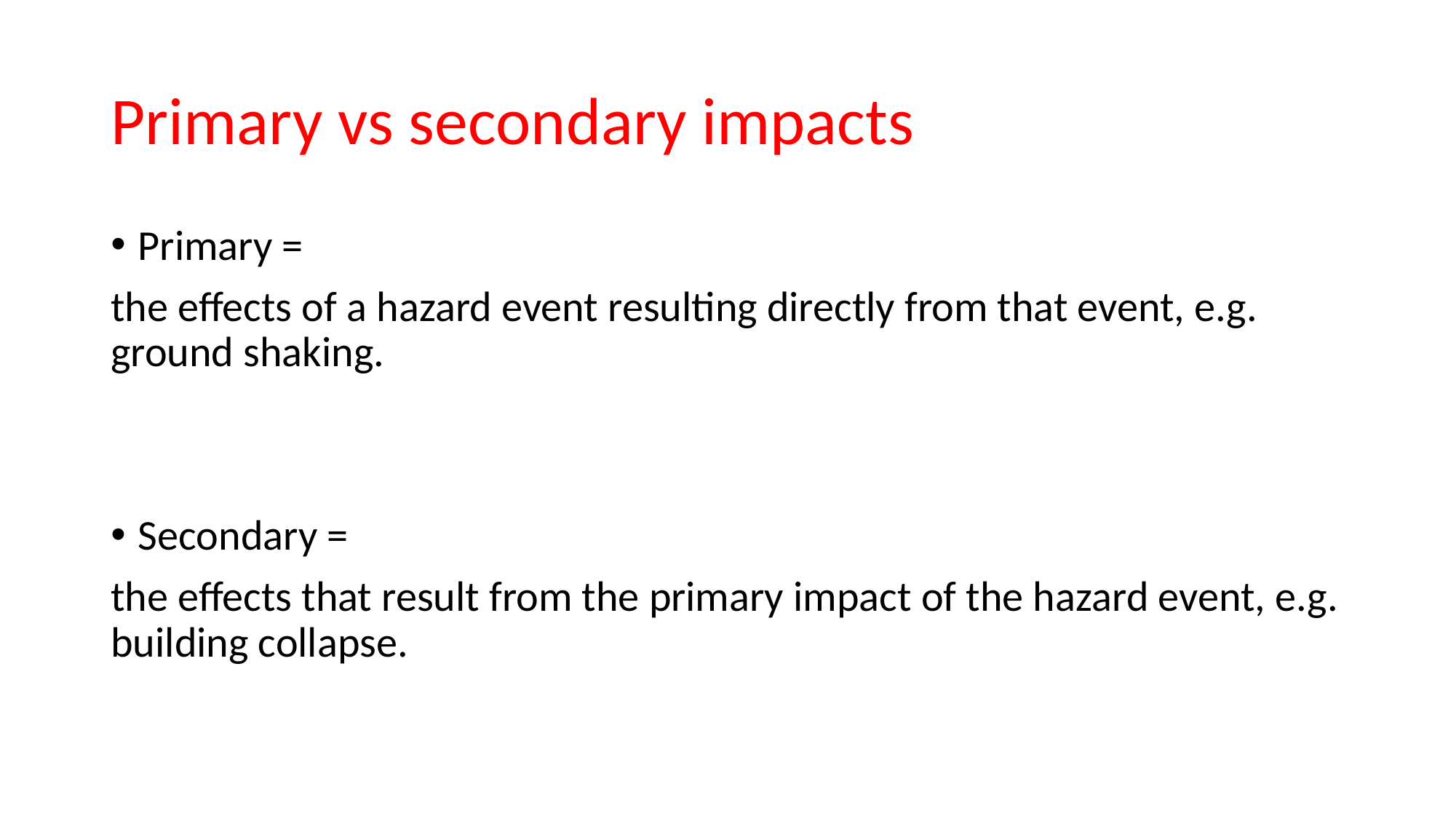

# Primary vs secondary impacts
Primary =
the effects of a hazard event resulting directly from that event, e.g. ground shaking.

Secondary =
the effects that result from the primary impact of the hazard event, e.g. building collapse.